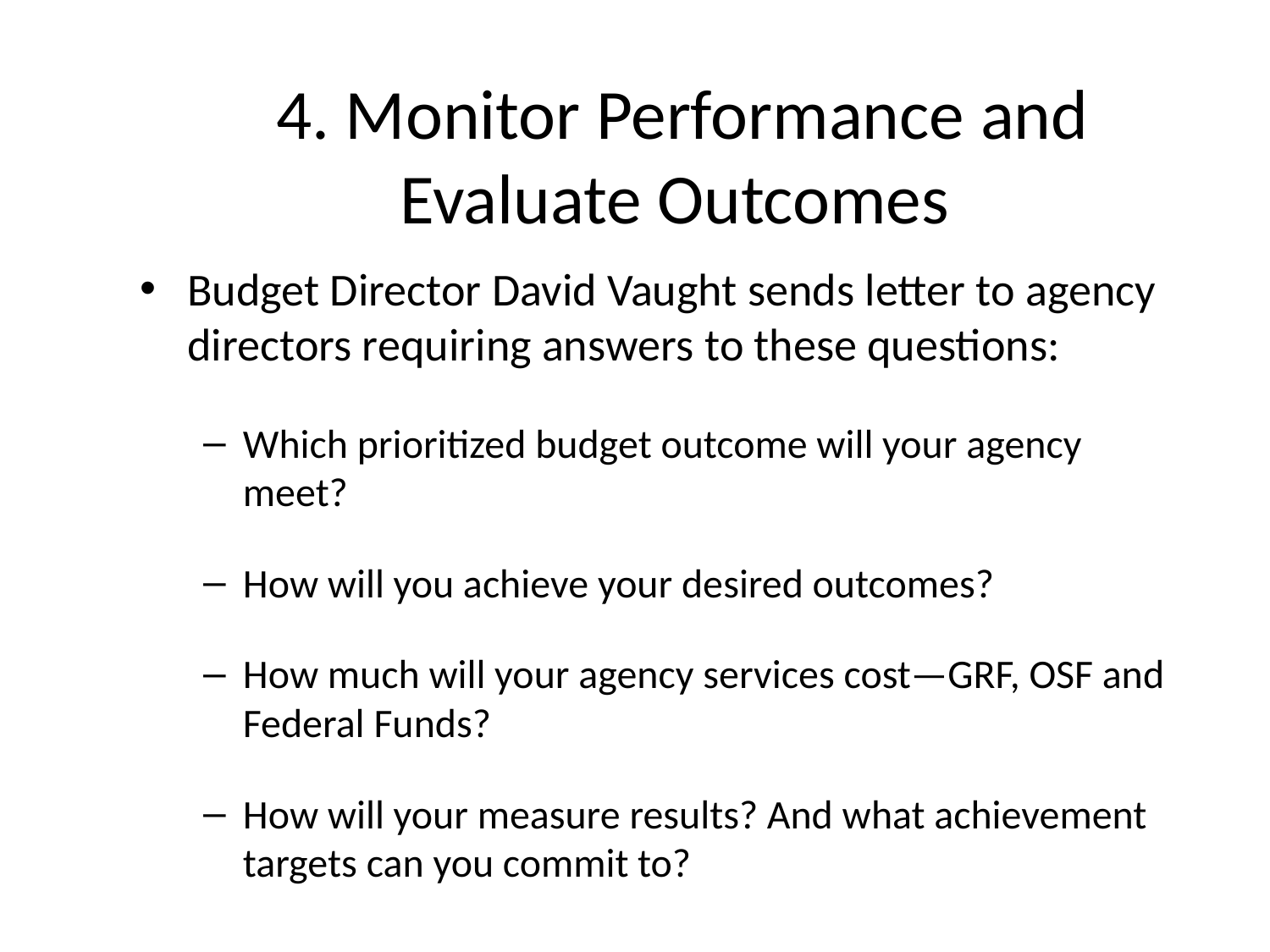

# 4. Monitor Performance and Evaluate Outcomes
Budget Director David Vaught sends letter to agency directors requiring answers to these questions:
Which prioritized budget outcome will your agency meet?
How will you achieve your desired outcomes?
How much will your agency services cost—GRF, OSF and Federal Funds?
How will your measure results? And what achievement targets can you commit to?